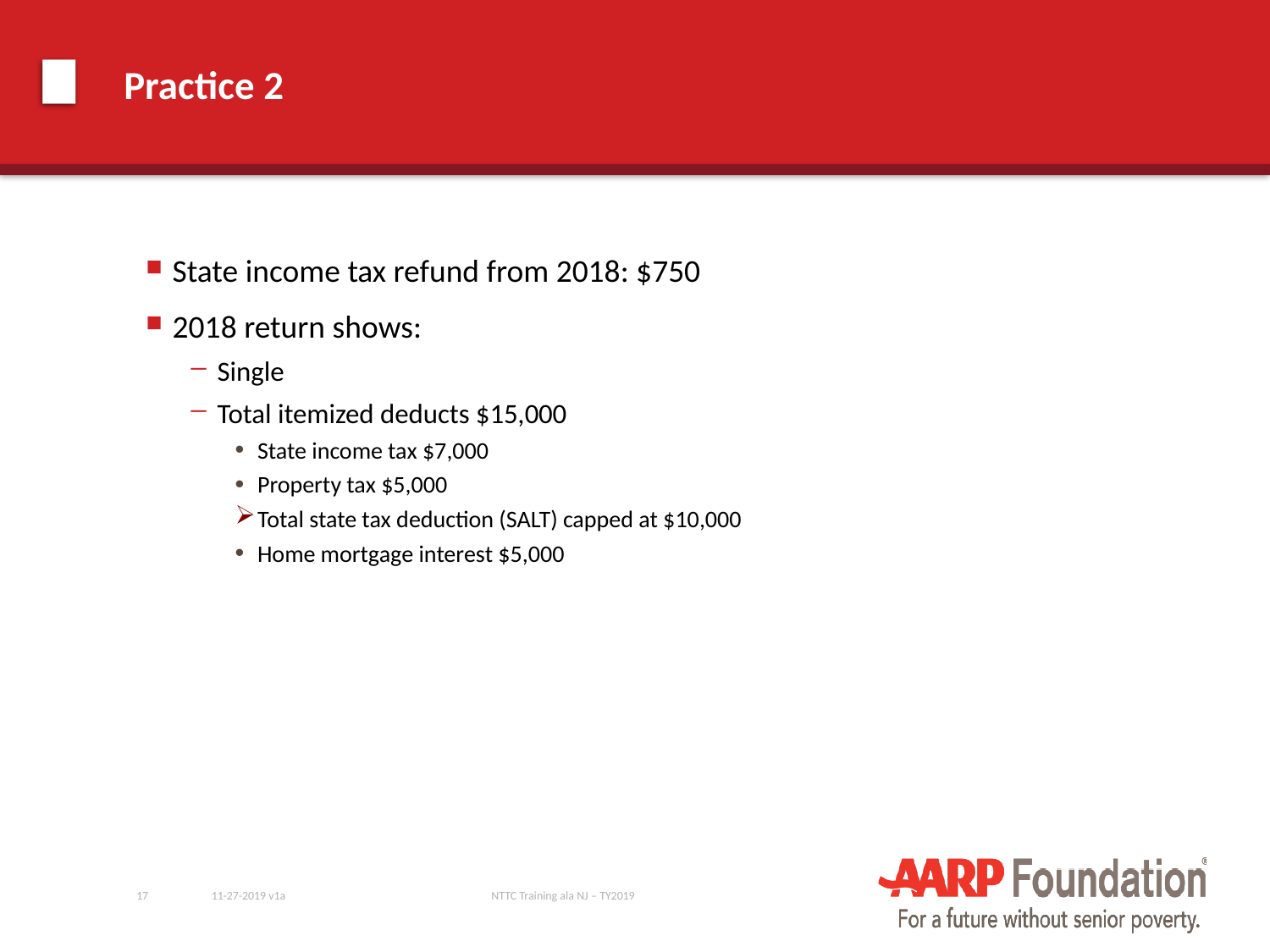

# Practice 2
State income tax refund from 2018: $750
2018 return shows:
Single
Total itemized deducts $15,000
State income tax $7,000
Property tax $5,000
Total state tax deduction (SALT) capped at $10,000
Home mortgage interest $5,000
17
11-27-2019 v1a
NTTC Training ala NJ – TY2019